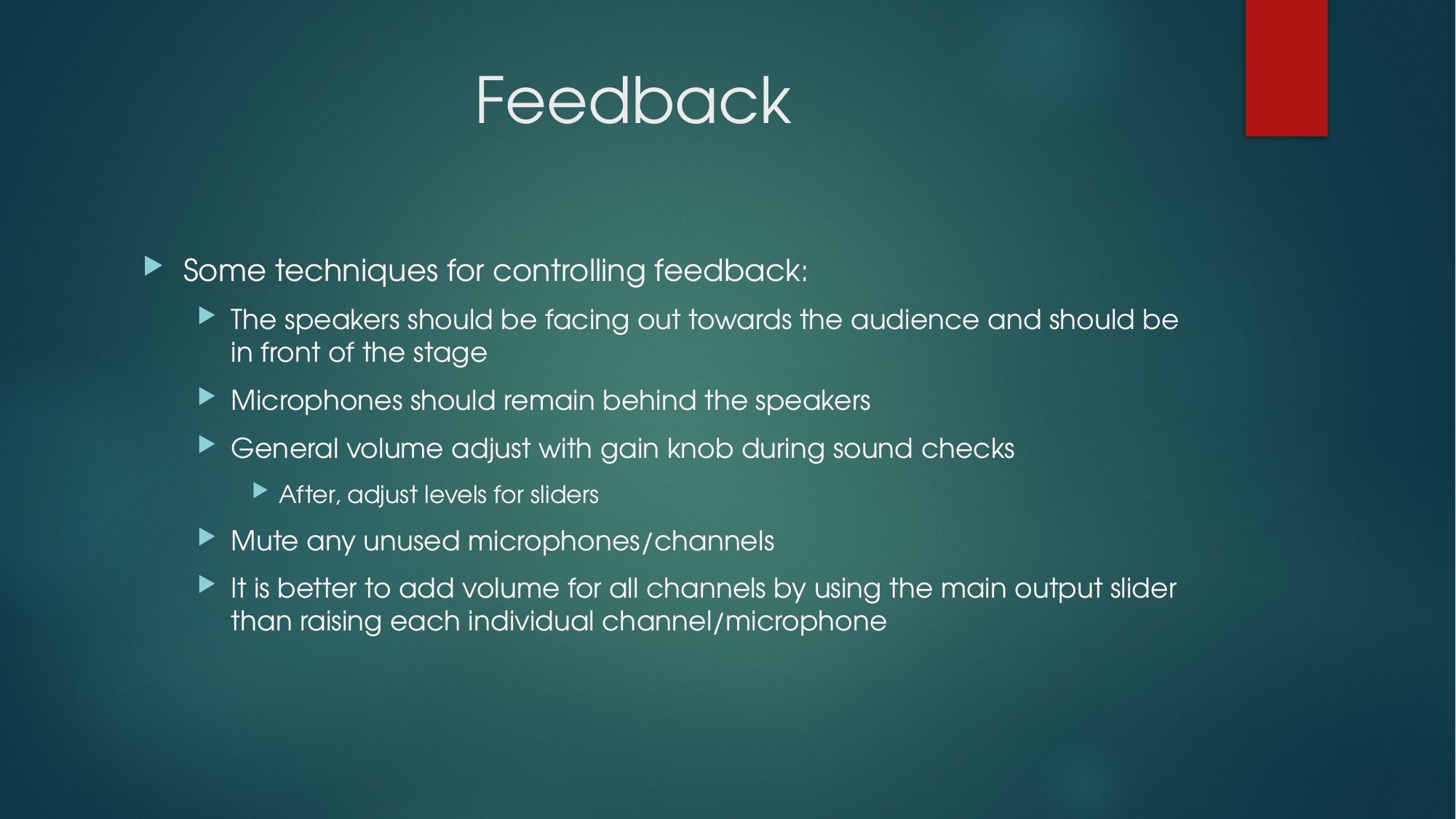

# Feedback
Some techniques for controlling feedback:
The speakers should be facing out towards the audience and should be in front of the stage
Microphones should remain behind the speakers
General volume adjust with gain knob during sound checks
After, adjust levels for sliders
Mute any unused microphones/channels
It is better to add volume for all channels by using the main output slider than raising each individual channel/microphone